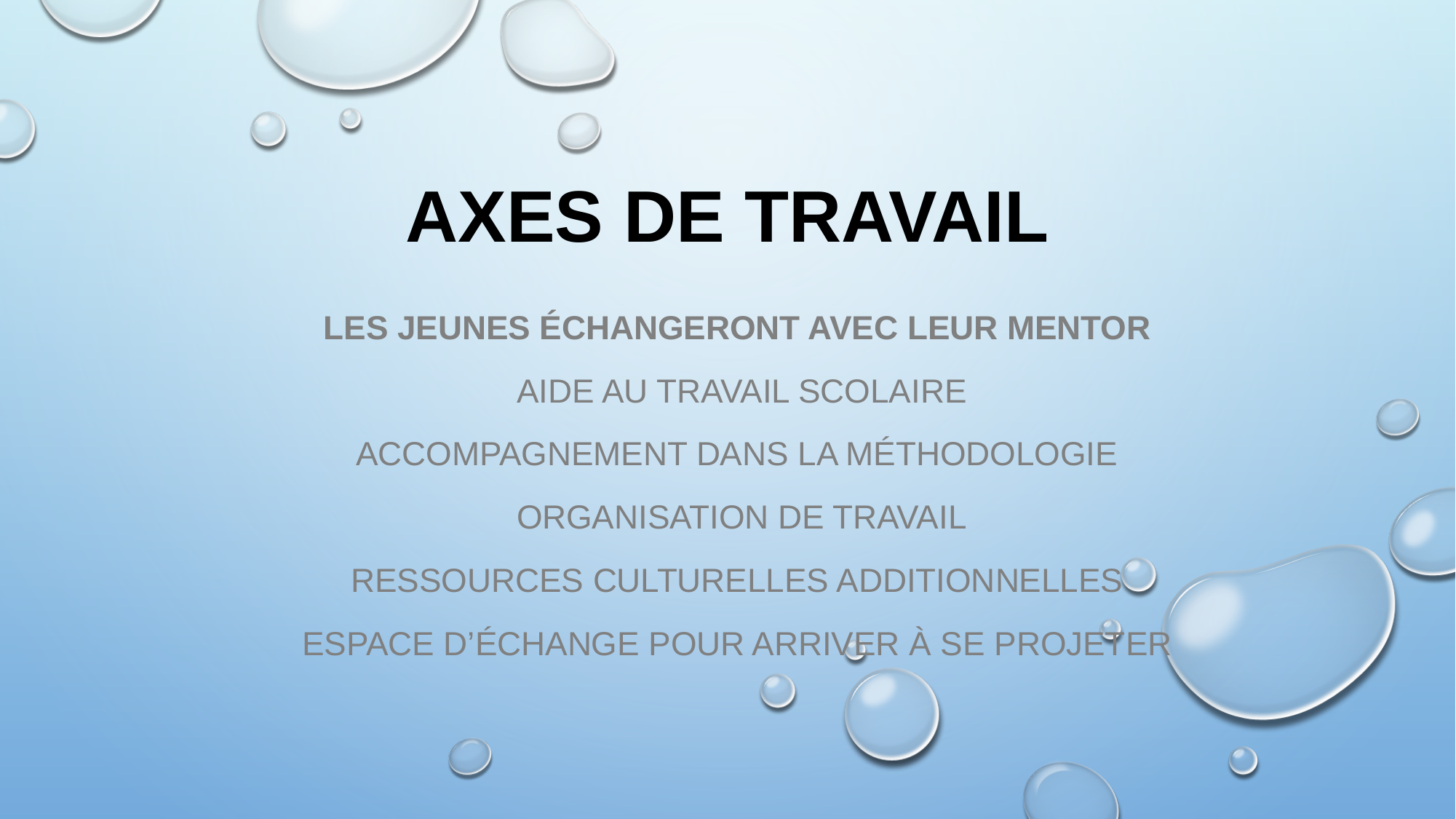

# AXES DE TRAVAIL
les jeunes échangeront avec leur mentor
aide au travail scolaire
accompagnement dans la méthodologie
organisation de travail
ressources culturelles additionnelles
espace d’échange pour arriver à se projeter